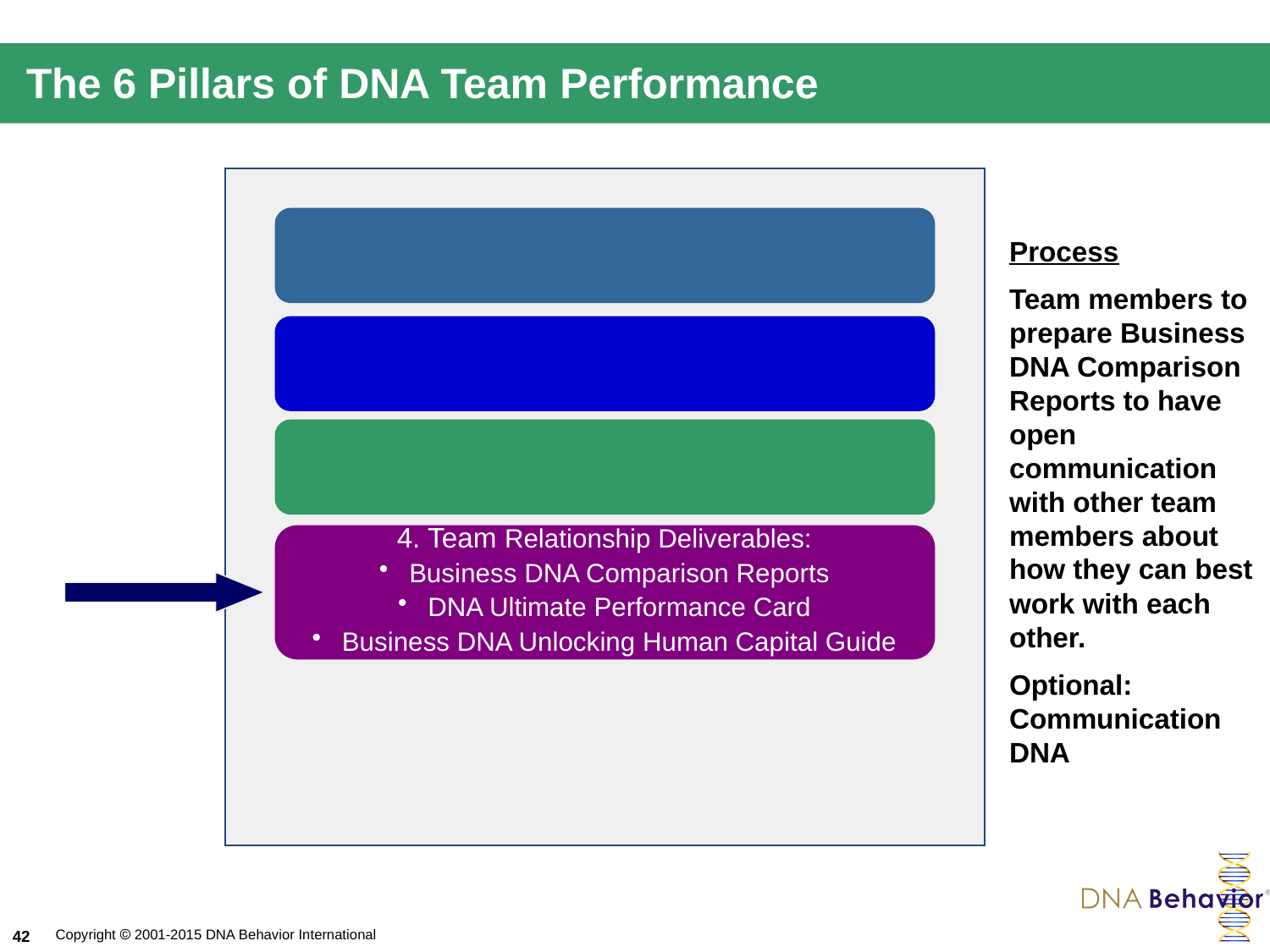

# The 6 Pillars of DNA Team Performance

Process
Team members to prepare Business DNA Comparison Reports to have open communication with other team members about how they can best work with each other.
Optional: Communication DNA

4. Team Relationship Deliverables:
Business DNA Comparison Reports
DNA Ultimate Performance Card
Business DNA Unlocking Human Capital Guide